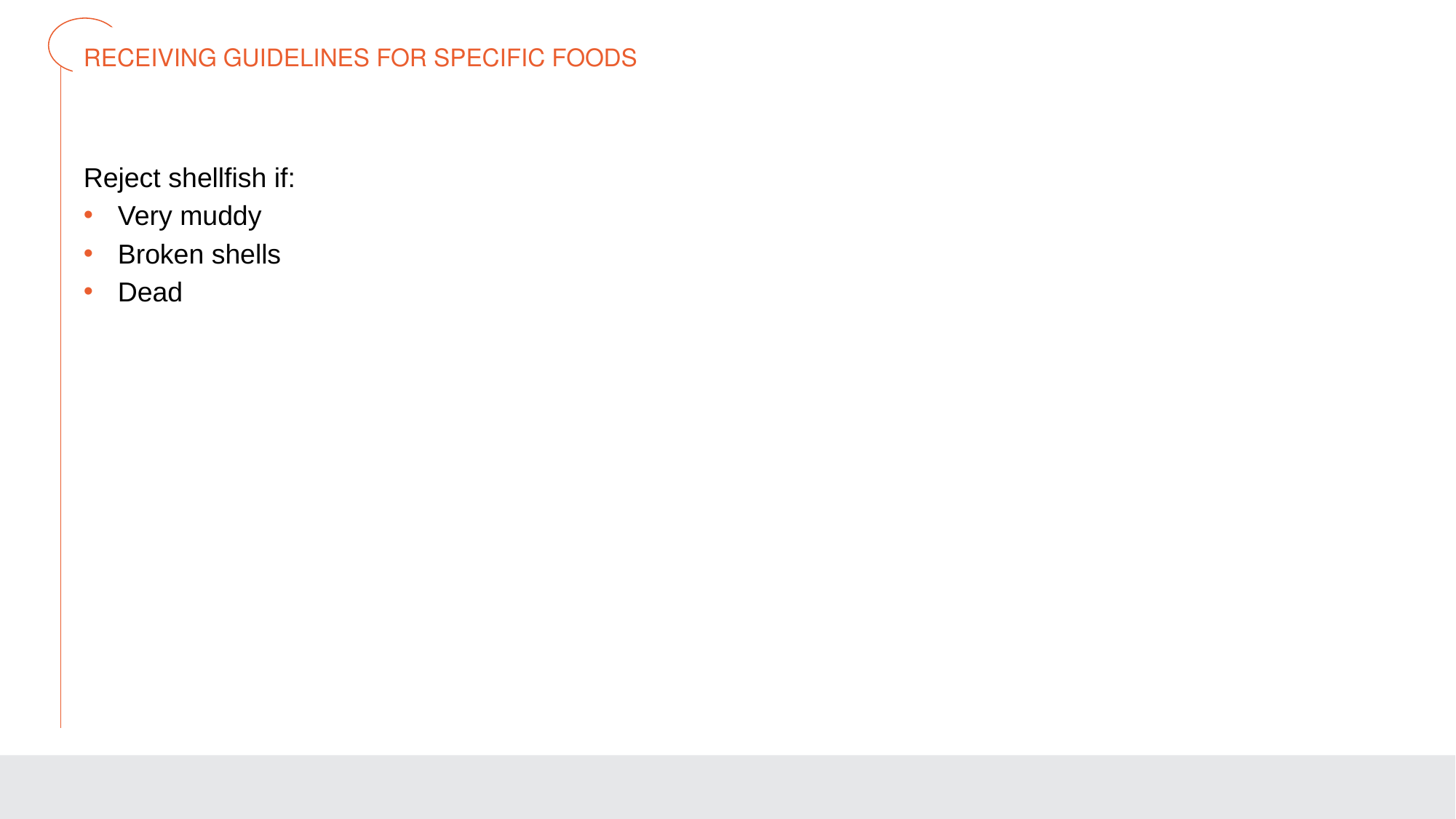

# RECEIVING GUIDELINES FOR SPECIFIC FOODS
Reject shellfish if:
Very muddy
Broken shells
Dead